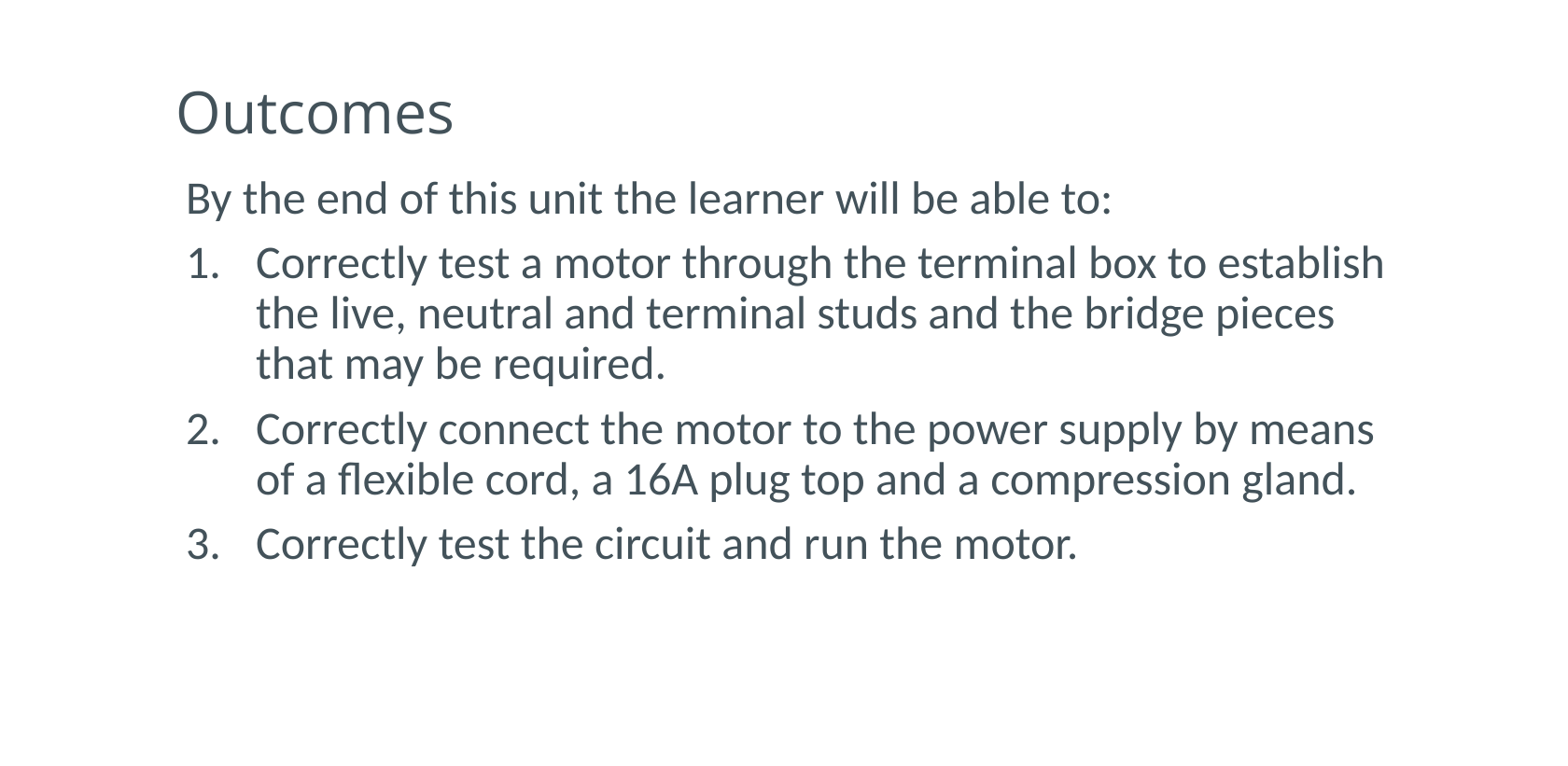

# Outcomes

By the end of this unit the learner will be able to:
Correctly test a motor through the terminal box to establish the live, neutral and terminal studs and the bridge pieces that may be required.
Correctly connect the motor to the power supply by means of a flexible cord, a 16A plug top and a compression gland.
Correctly test the circuit and run the motor.